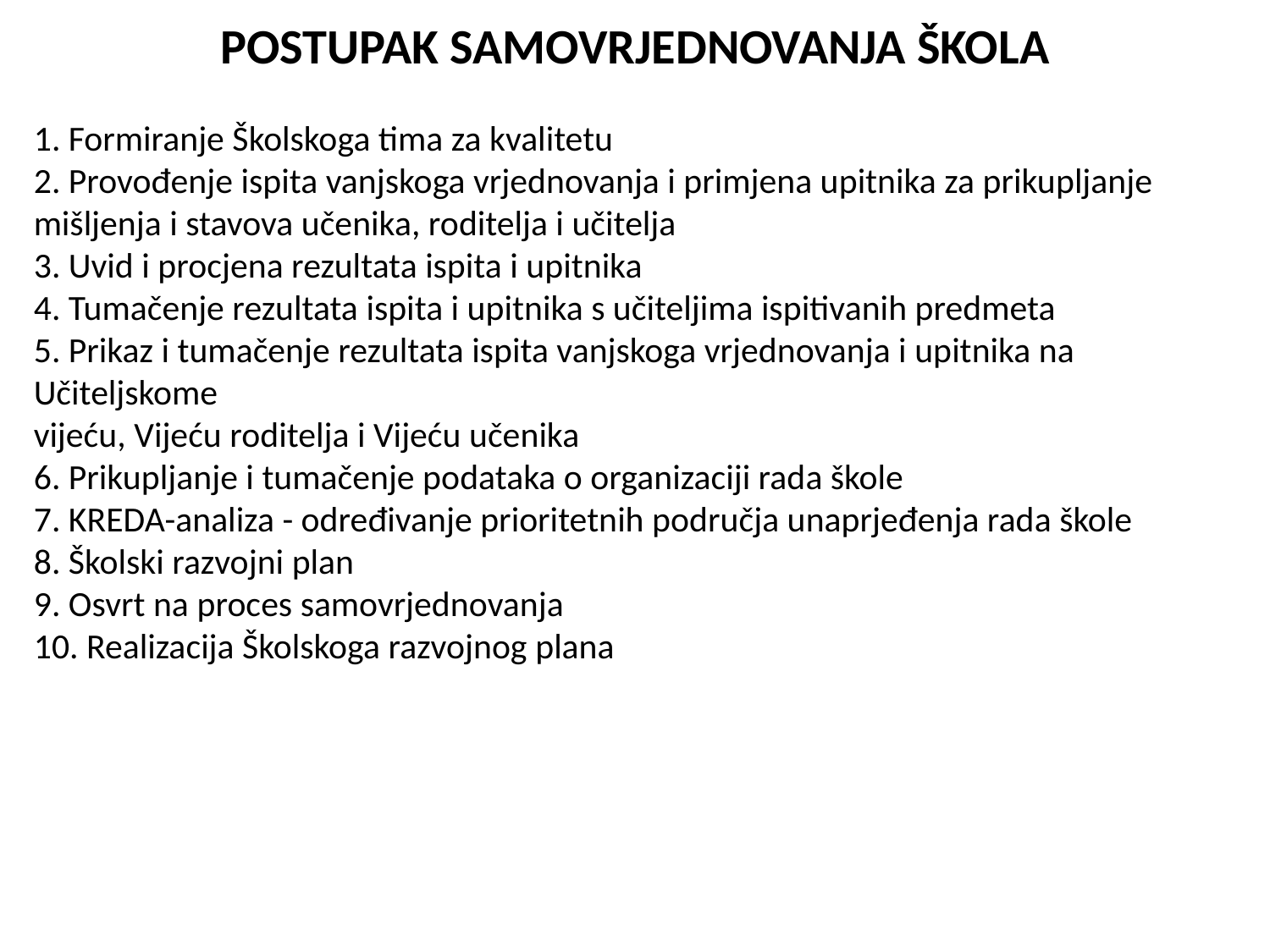

POSTUPAK SAMOVRJEDNOVANJA ŠKOLA

1. Formiranje Školskoga tima za kvalitetu
2. Provođenje ispita vanjskoga vrjednovanja i primjena upitnika za prikupljanje
mišljenja i stavova učenika, roditelja i učitelja
3. Uvid i procjena rezultata ispita i upitnika
4. Tumačenje rezultata ispita i upitnika s učiteljima ispitivanih predmeta
5. Prikaz i tumačenje rezultata ispita vanjskoga vrjednovanja i upitnika na Učiteljskome
vijeću, Vijeću roditelja i Vijeću učenika
6. Prikupljanje i tumačenje podataka o organizaciji rada škole
7. KREDA-analiza - određivanje prioritetnih područja unaprjeđenja rada škole
8. Školski razvojni plan
9. Osvrt na proces samovrjednovanja
10. Realizacija Školskoga razvojnog plana